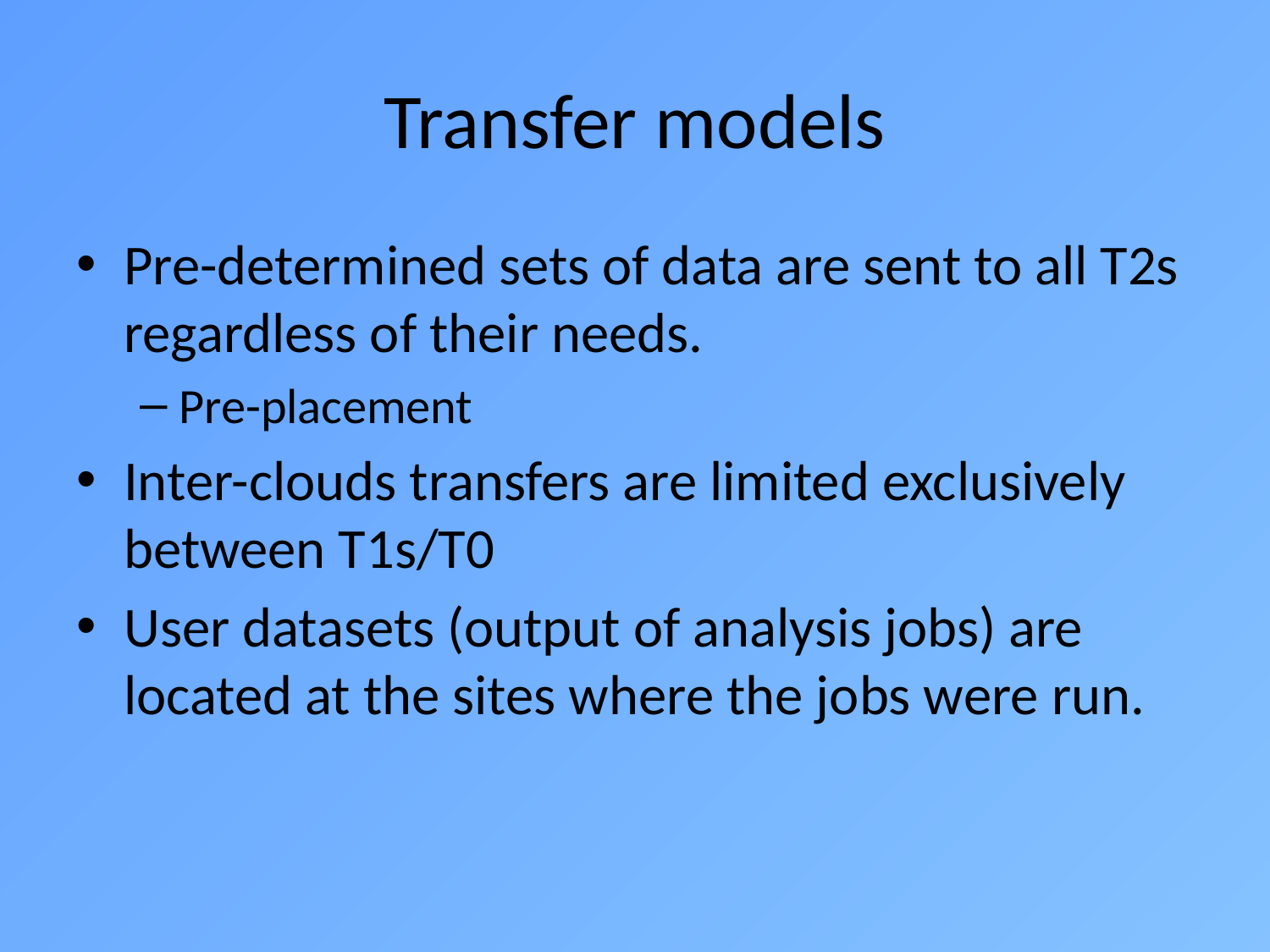

# Transfer models
Pre-determined sets of data are sent to all T2s regardless of their needs.
Pre-placement
Inter-clouds transfers are limited exclusively between T1s/T0
User datasets (output of analysis jobs) are located at the sites where the jobs were run.